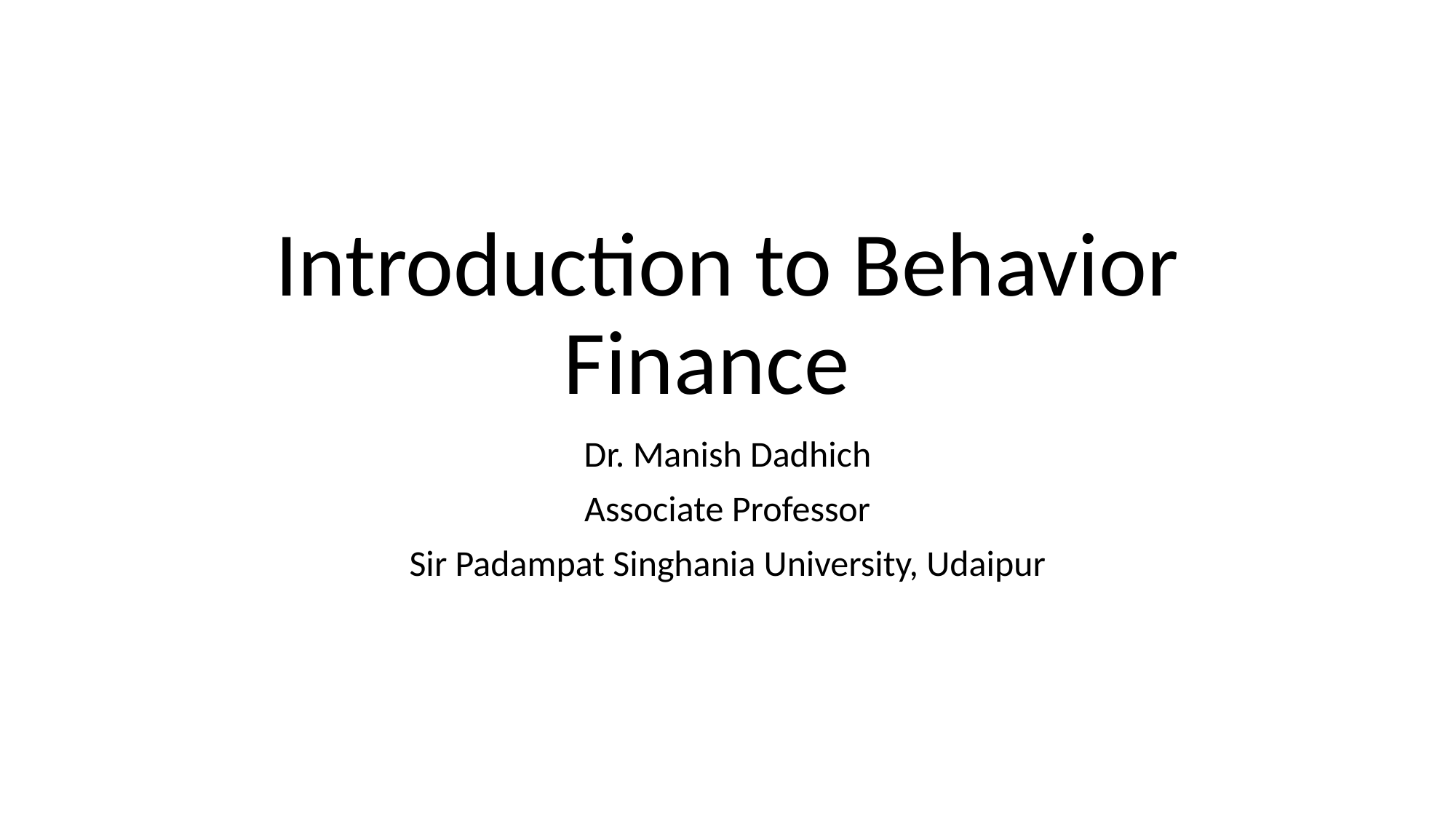

# Introduction to Behavior Finance
Dr. Manish Dadhich
Associate Professor
Sir Padampat Singhania University, Udaipur